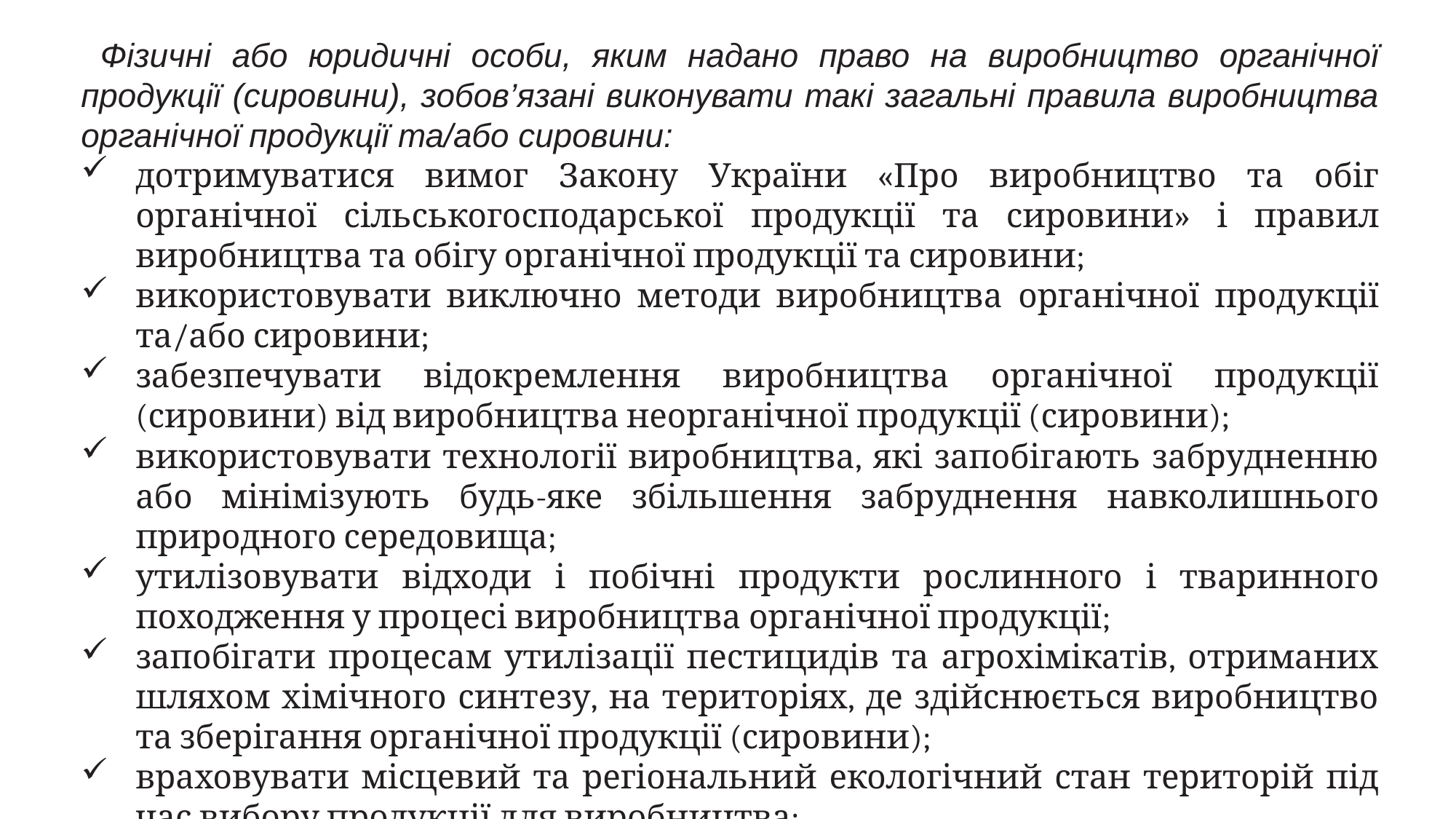

Фізичні або юридичні особи, яким надано право на виробництво органічної продукції (сировини), зобов’язані виконувати такі загальні правила виробництва органічної продукції та/або сировини:
дотримуватися вимог Закону України «Про виробництво та обіг органічної сільськогосподарської продукції та сировини» і правил виробництва та обігу органічної продукції та сировини;
використовувати виключно методи виробництва органічної продукції та/або сировини;
забезпечувати відокремлення виробництва органічної продукції (сировини) від виробництва неорганічної продукції (сировини);
використовувати технології виробництва, які запобігають забрудненню або мінімізують будь-яке збільшення забруднення навколишнього природного середовища;
утилізовувати відходи і побічні продукти рослинного і тваринного походження у процесі виробництва органічної продукції;
запобігати процесам утилізації пестицидів та агрохімікатів, отриманих шляхом хімічного синтезу, на територіях, де здійснюється виробництво та зберігання органічної продукції (сировини);
враховувати місцевий та регіональний екологічний стан територій під час вибору продукції для виробництва;
мінімізовувати використання невідновлюваних ресурсів та зовнішніх ресурсів;
забезпечувати збереження та відтворення родючості ґрунтів.